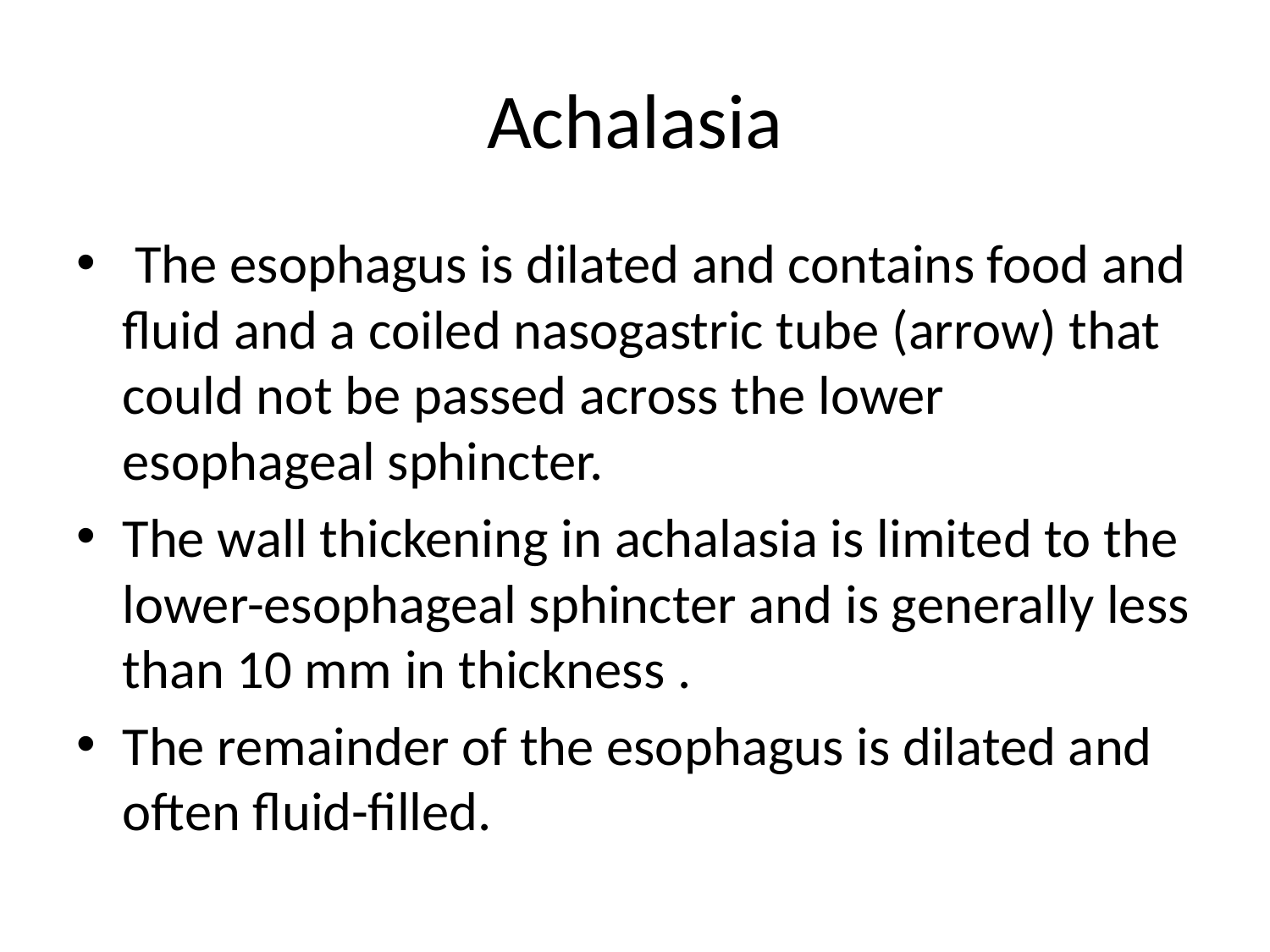

# Achalasia
 The esophagus is dilated and contains food and fluid and a coiled nasogastric tube (arrow) that could not be passed across the lower esophageal sphincter.
The wall thickening in achalasia is limited to the lower-esophageal sphincter and is generally less than 10 mm in thickness .
The remainder of the esophagus is dilated and often fluid-filled.